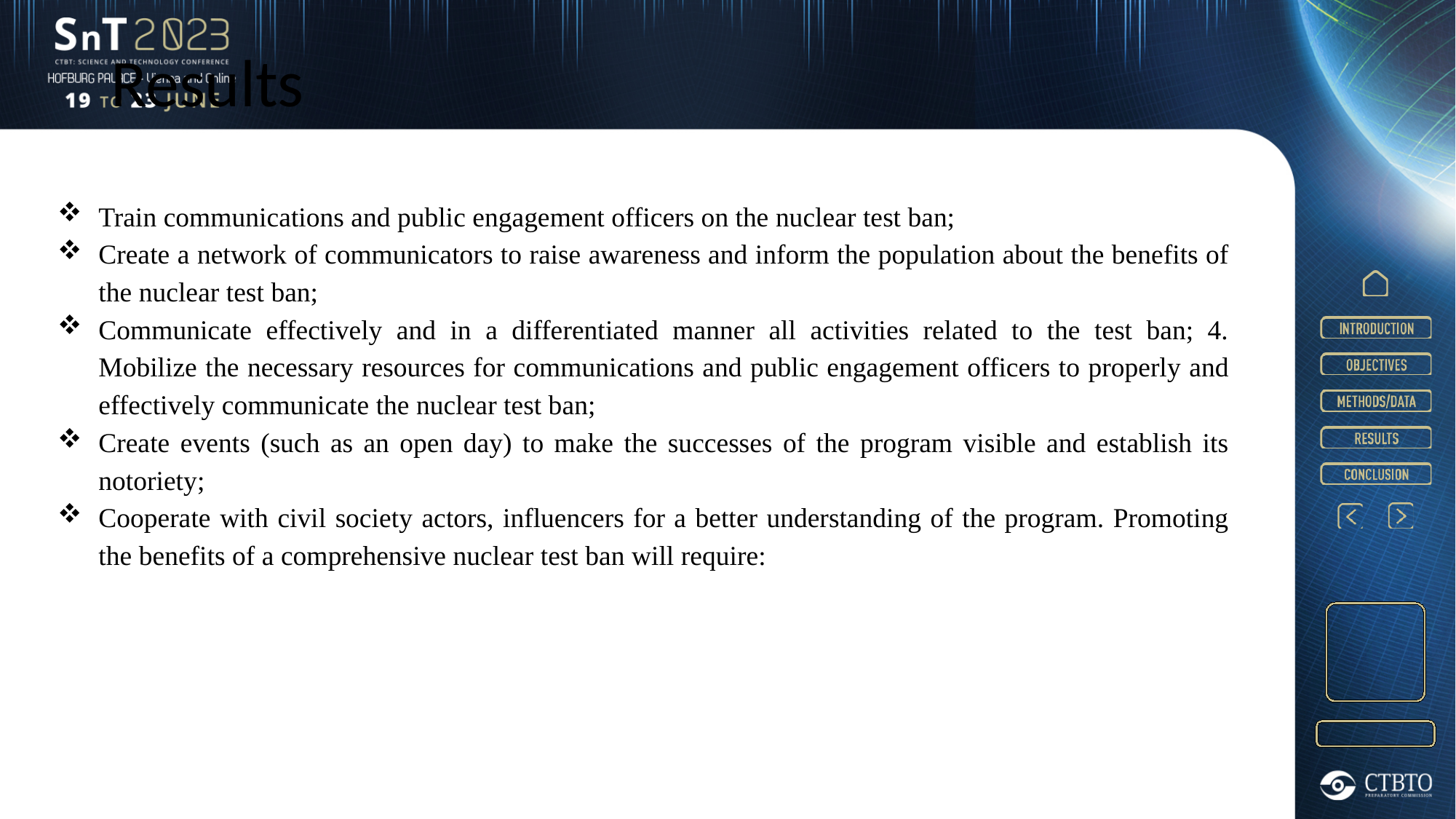

# Results
Train communications and public engagement officers on the nuclear test ban;
Create a network of communicators to raise awareness and inform the population about the benefits of the nuclear test ban;
Communicate effectively and in a differentiated manner all activities related to the test ban; 4. Mobilize the necessary resources for communications and public engagement officers to properly and effectively communicate the nuclear test ban;
Create events (such as an open day) to make the successes of the program visible and establish its notoriety;
Cooperate with civil society actors, influencers for a better understanding of the program. Promoting the benefits of a comprehensive nuclear test ban will require: